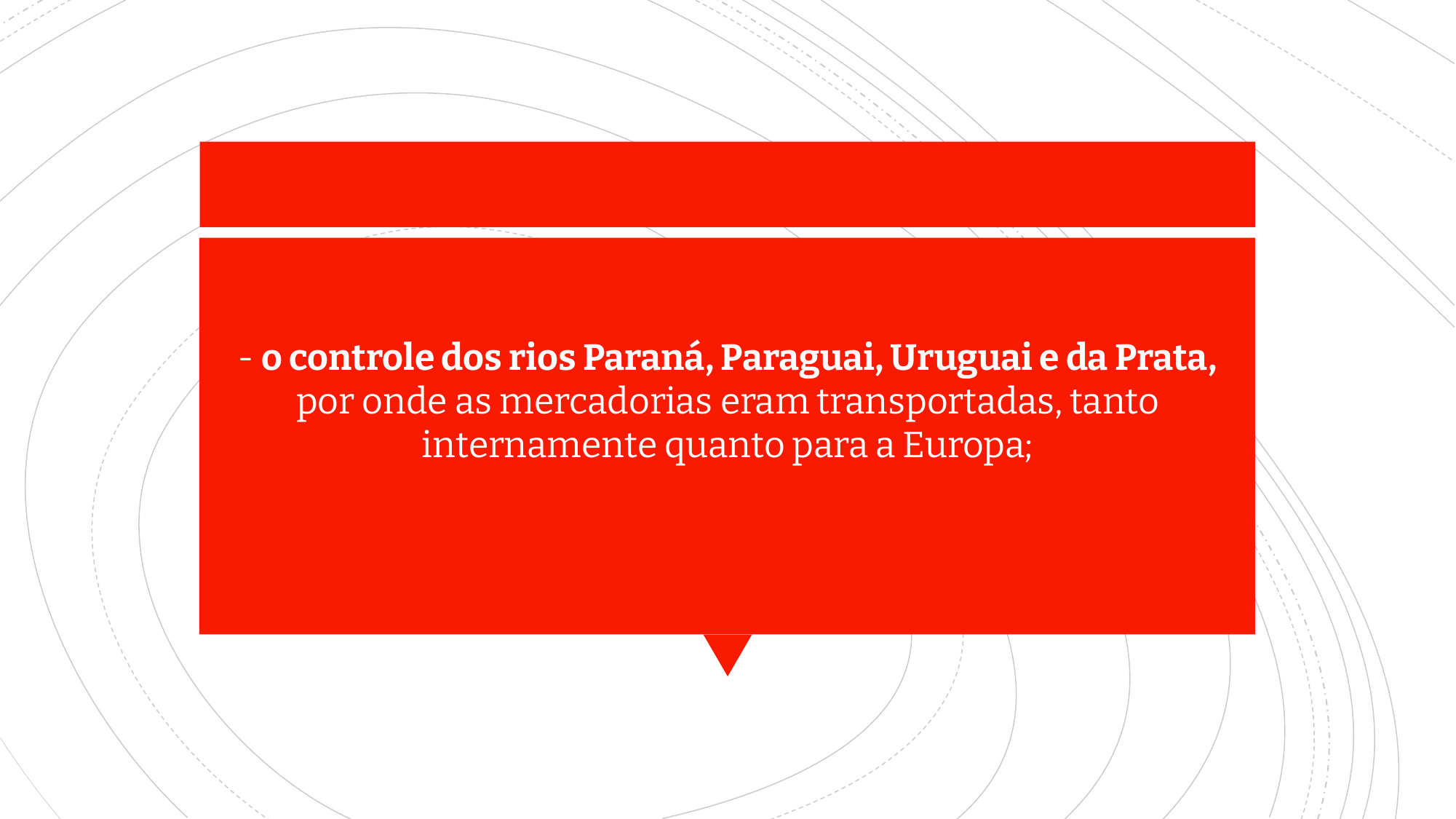

- o controle dos rios Paraná, Paraguai, Uruguai e da Prata, por onde as mercadorias eram transportadas, tanto internamente quanto para a Europa;